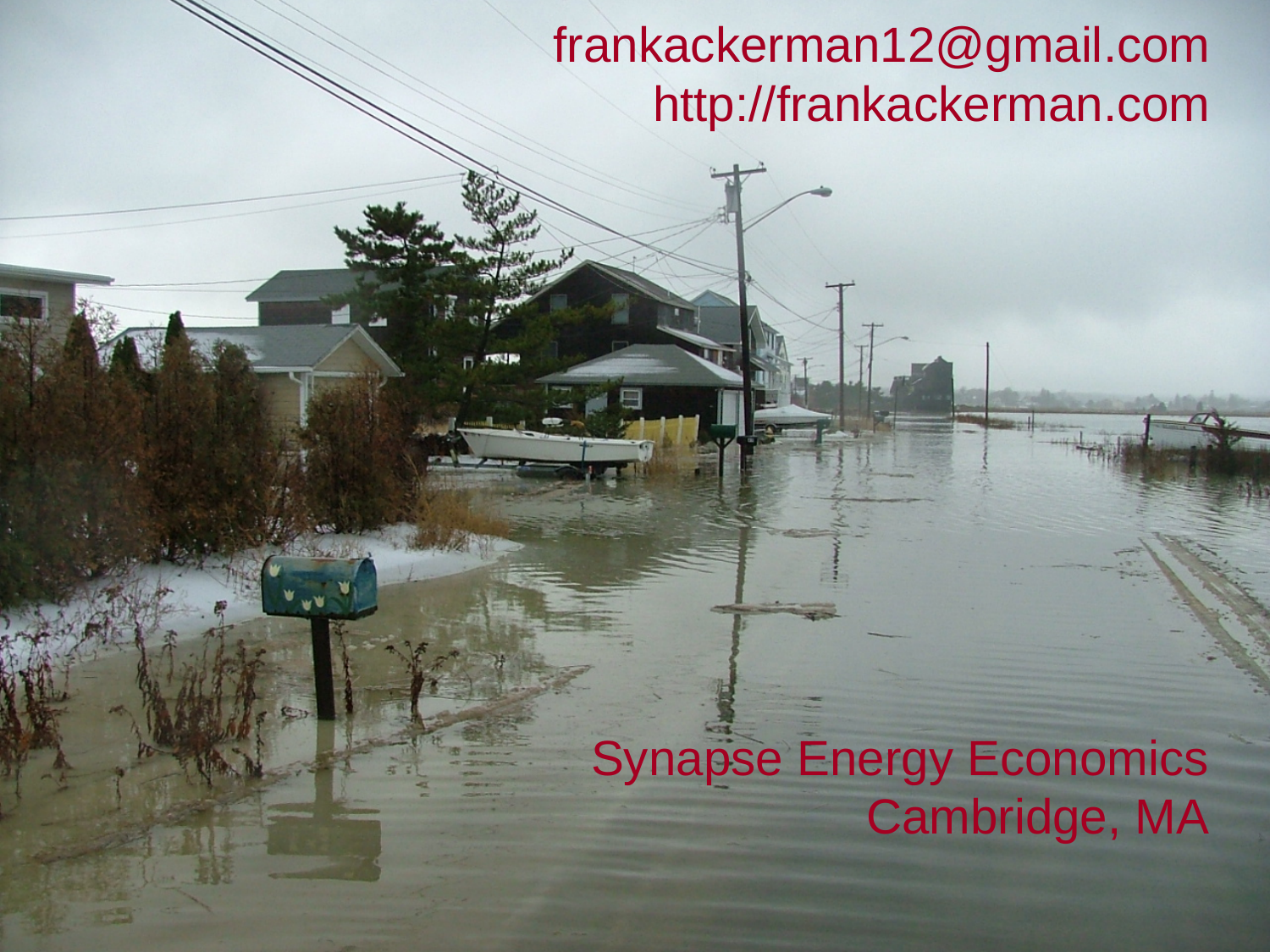

frankackerman12@gmail.com
http://frankackerman.com
Synapse Energy Economics
Cambridge, MA